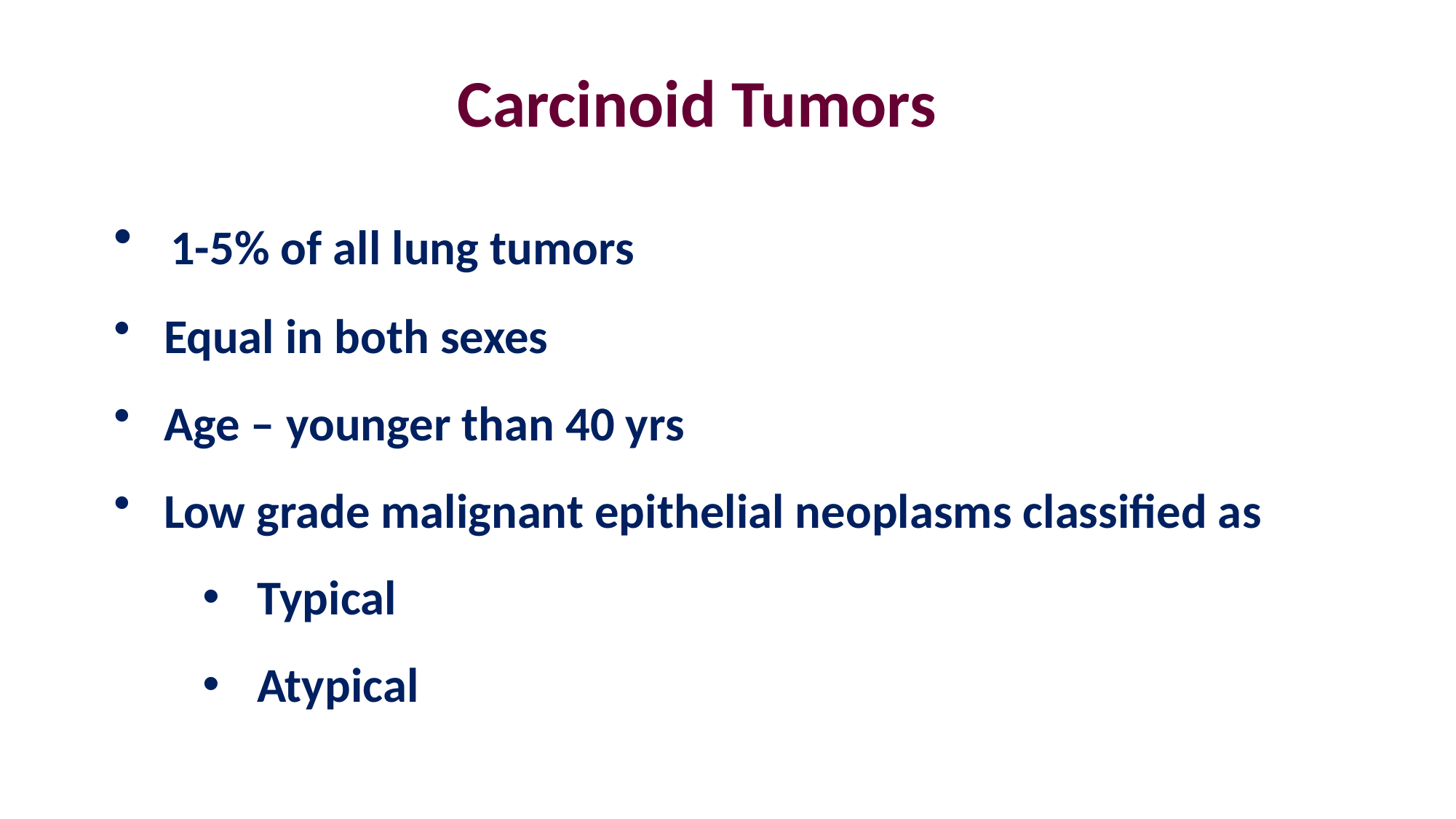

# Carcinoid Tumors
   1-5% of all lung tumors
   Equal in both sexes
   Age – younger than 40 yrs
   Low grade malignant epithelial neoplasms classified as
Typical
Atypical